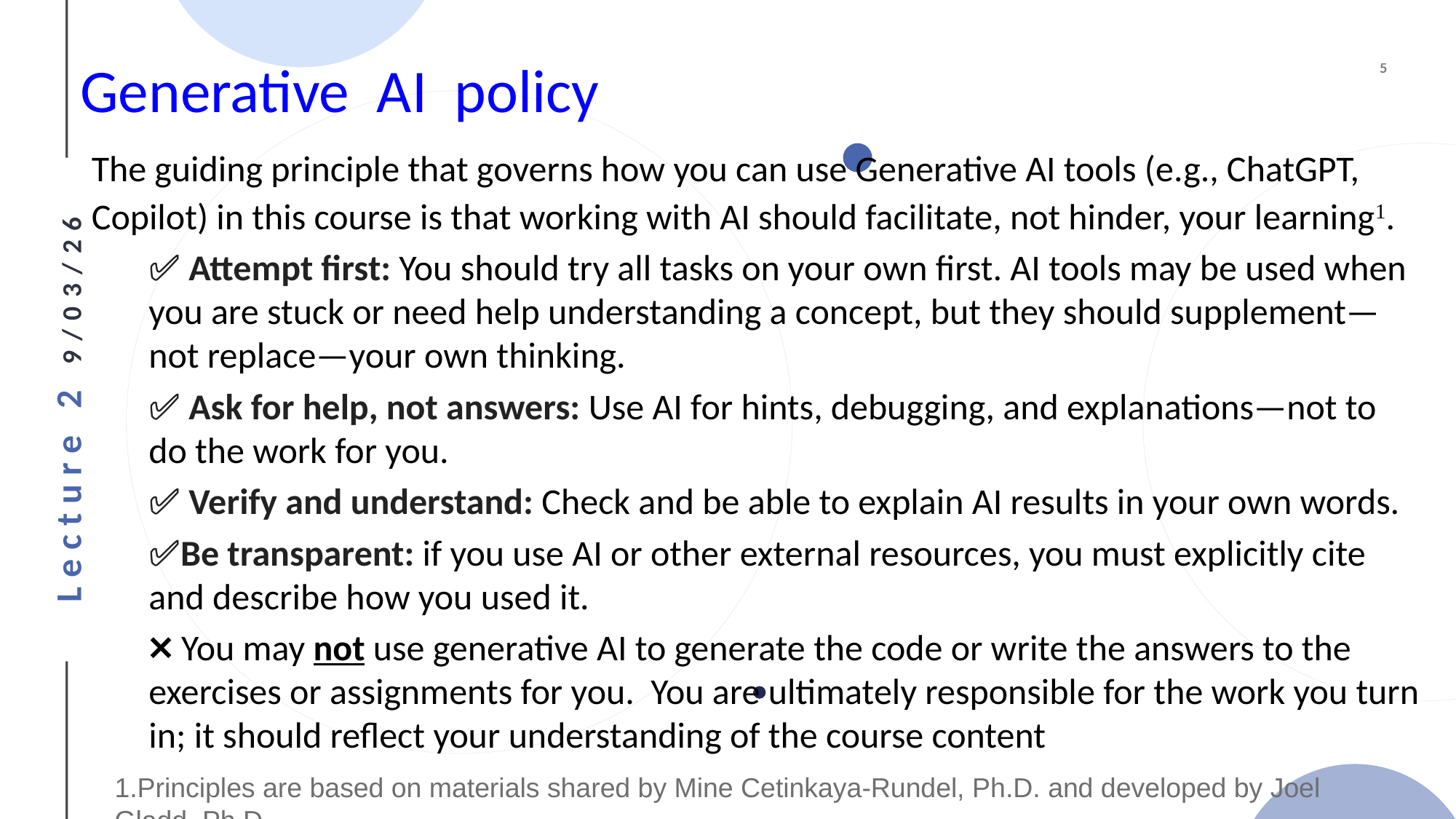

# Generative  AI  policy
The guiding principle that governs how you can use Generative AI tools (e.g., ChatGPT, Copilot) in this course is that working with AI should facilitate, not hinder, your learning1.
✅ Attempt first: You should try all tasks on your own first. AI tools may be used when you are stuck or need help understanding a concept, but they should supplement—not replace—your own thinking.
✅ Ask for help, not answers: Use AI for hints, debugging, and explanations—not to do the work for you.
✅ Verify and understand: Check and be able to explain AI results in your own words.
✅Be transparent: if you use AI or other external resources, you must explicitly cite and describe how you used it.
❌ You may not use generative AI to generate the code or write the answers to the exercises or assignments for you.  You are ultimately responsible for the work you turn in; it should reflect your understanding of the course content

Principles are based on materials shared by Mine Cetinkaya-Rundel, Ph.D. and developed by Joel Gladd, Ph.D.